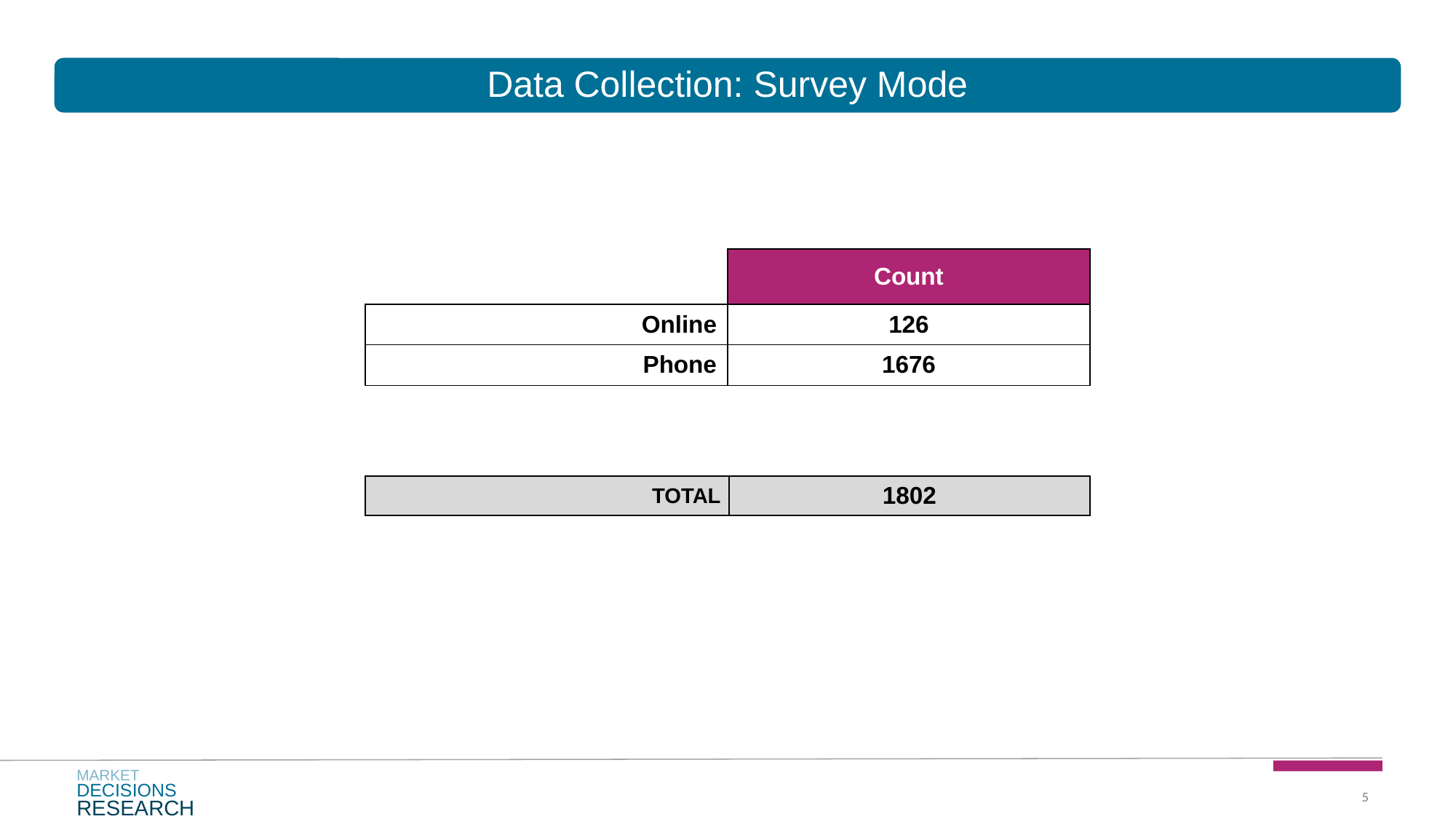

# Data Collection: Survey Mode

|  | Count |
| --- | --- |
| Online | 126 |
| Phone | 1676 |
| TOTAL | 1802 |
| --- | --- |